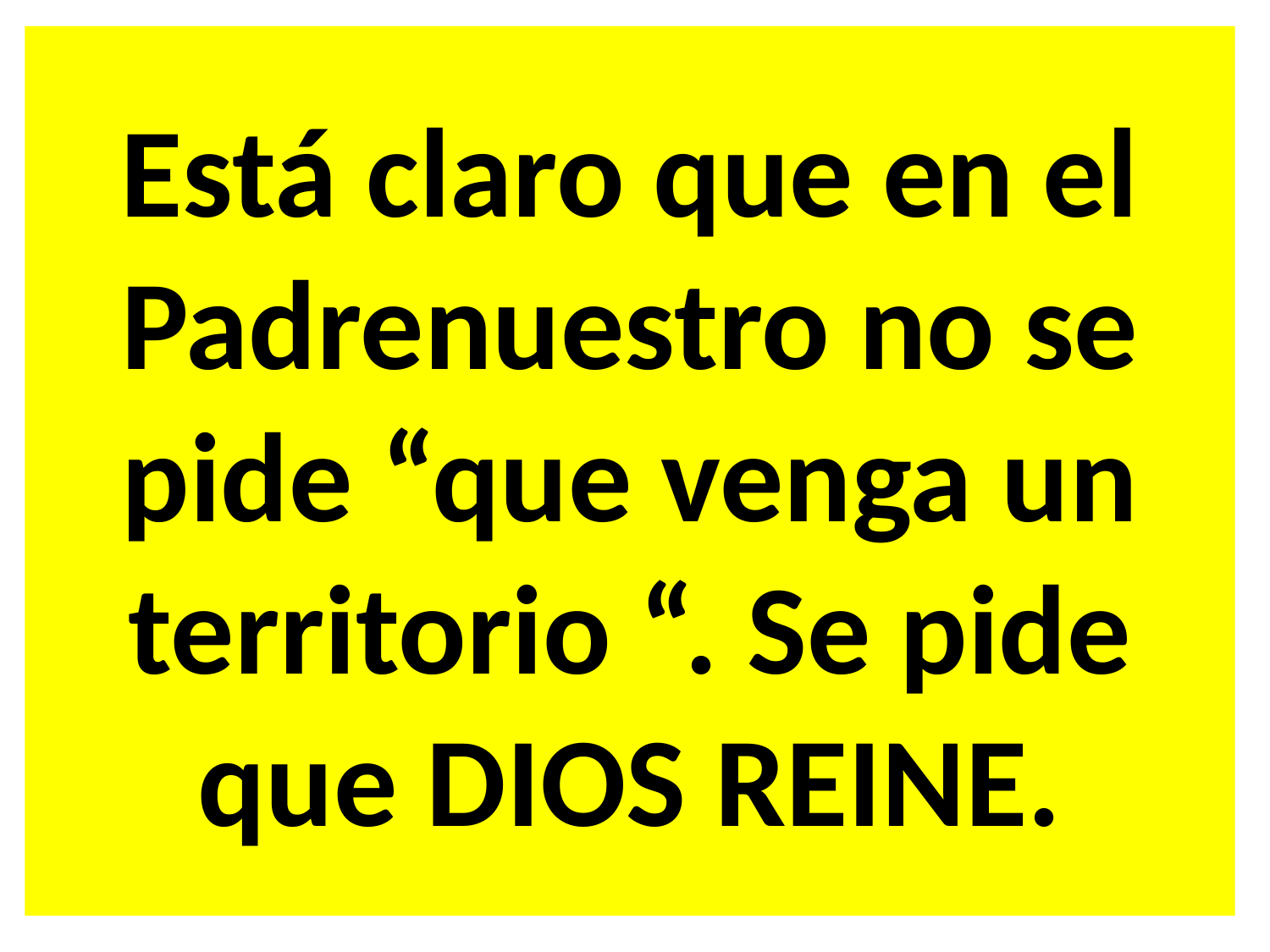

Está claro que en el Padrenuestro no se pide “que venga un territorio “. Se pide que DIOS REINE.